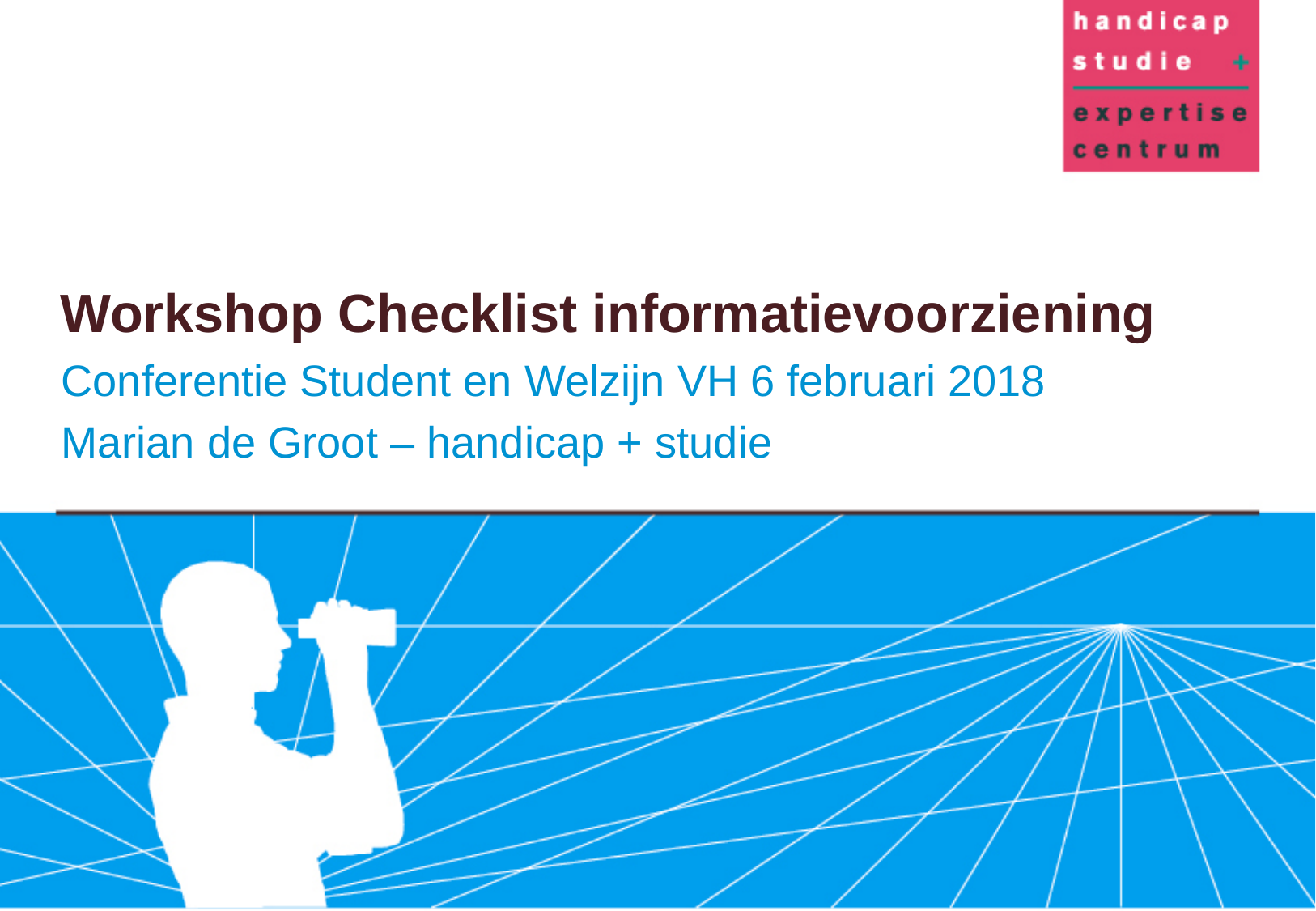

# Workshop Checklist informatievoorziening
Conferentie Student en Welzijn VH 6 februari 2018
Marian de Groot – handicap + studie